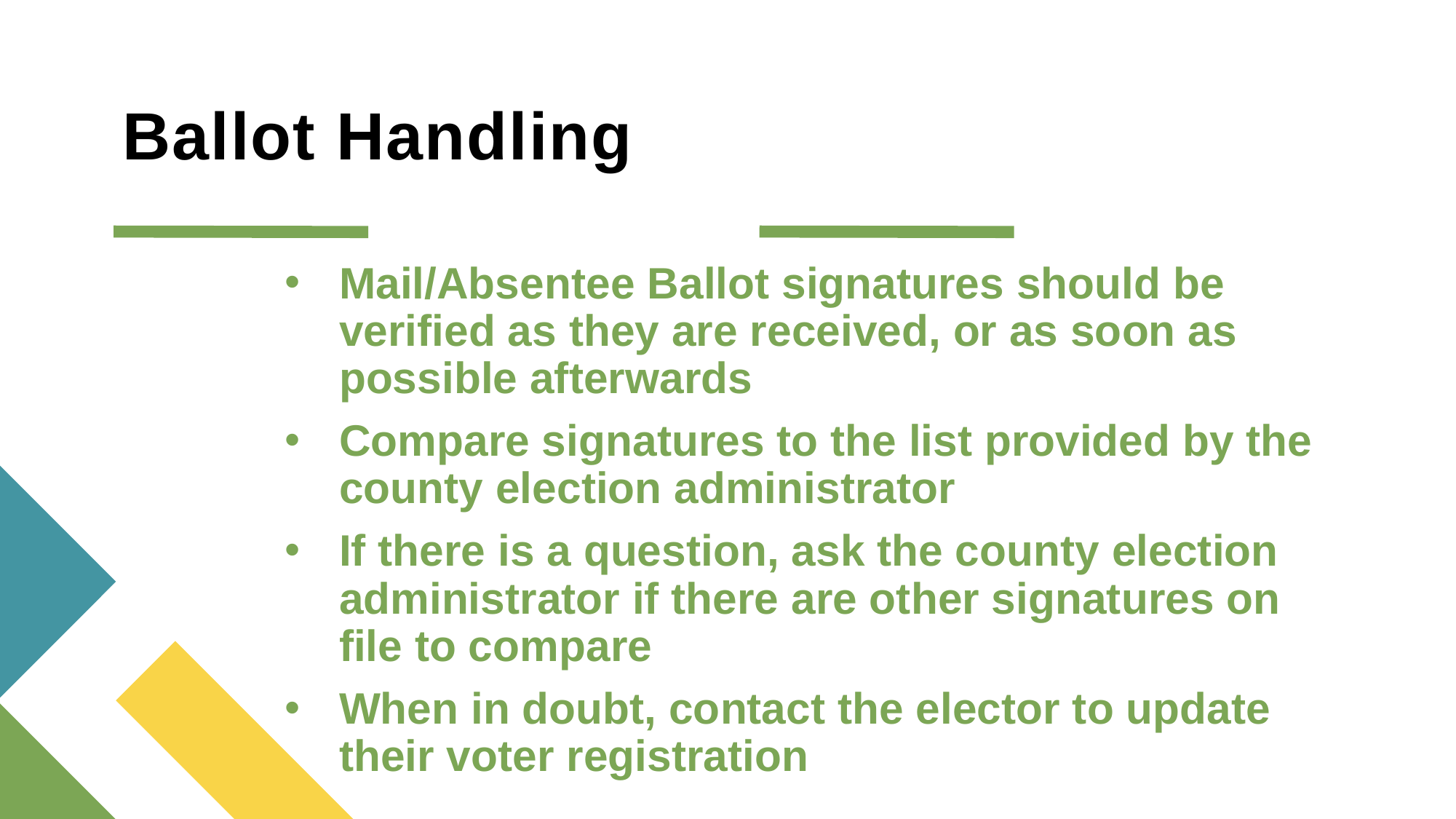

# Ballot Handling
Mail/Absentee Ballot signatures should be verified as they are received, or as soon as possible afterwards
Compare signatures to the list provided by the county election administrator
If there is a question, ask the county election administrator if there are other signatures on file to compare
When in doubt, contact the elector to update their voter registration